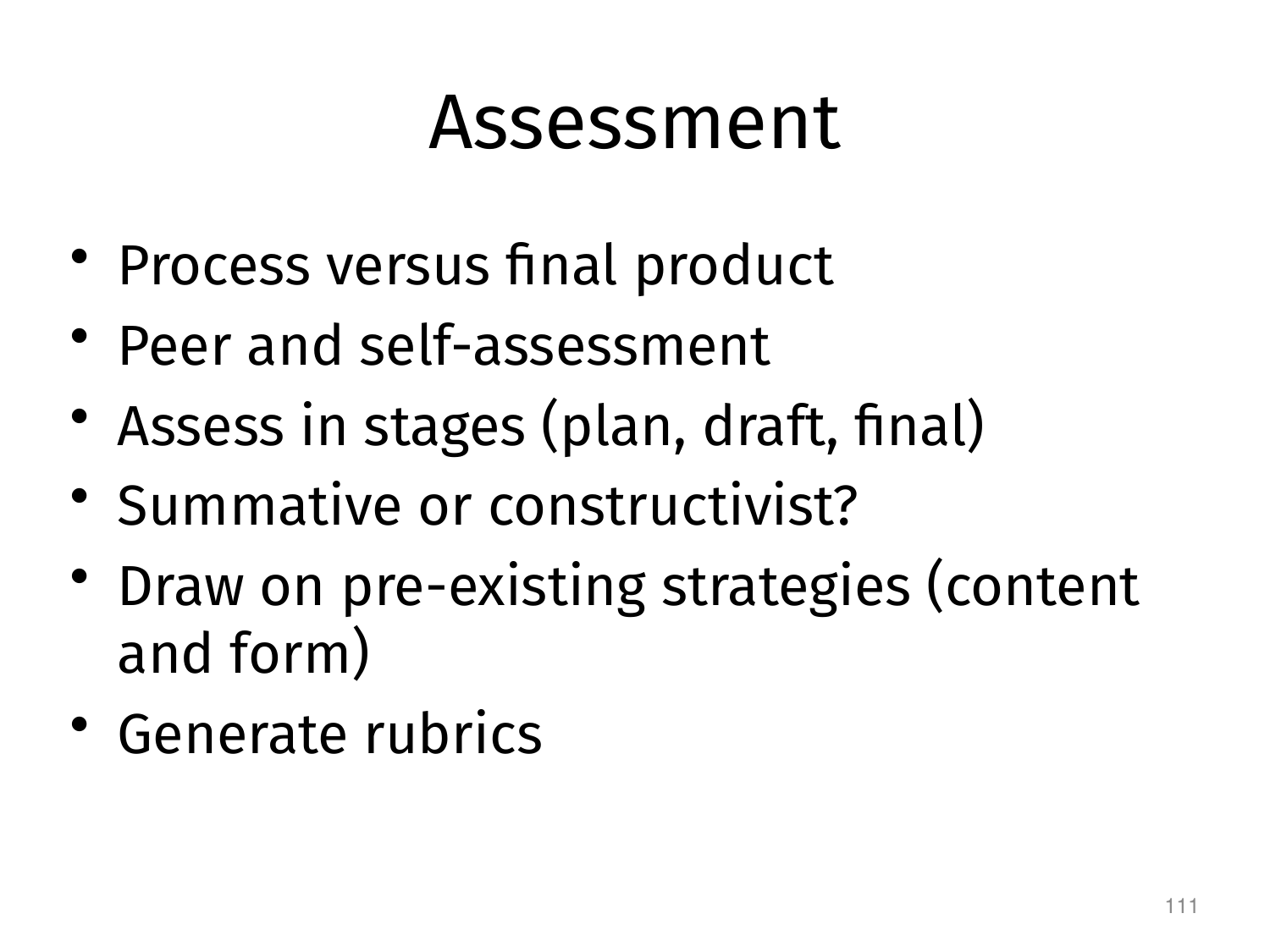

Assessment
Process versus final product
Peer and self-assessment
Assess in stages (plan, draft, final)
Summative or constructivist?
Draw on pre-existing strategies (content and form)
Generate rubrics
111